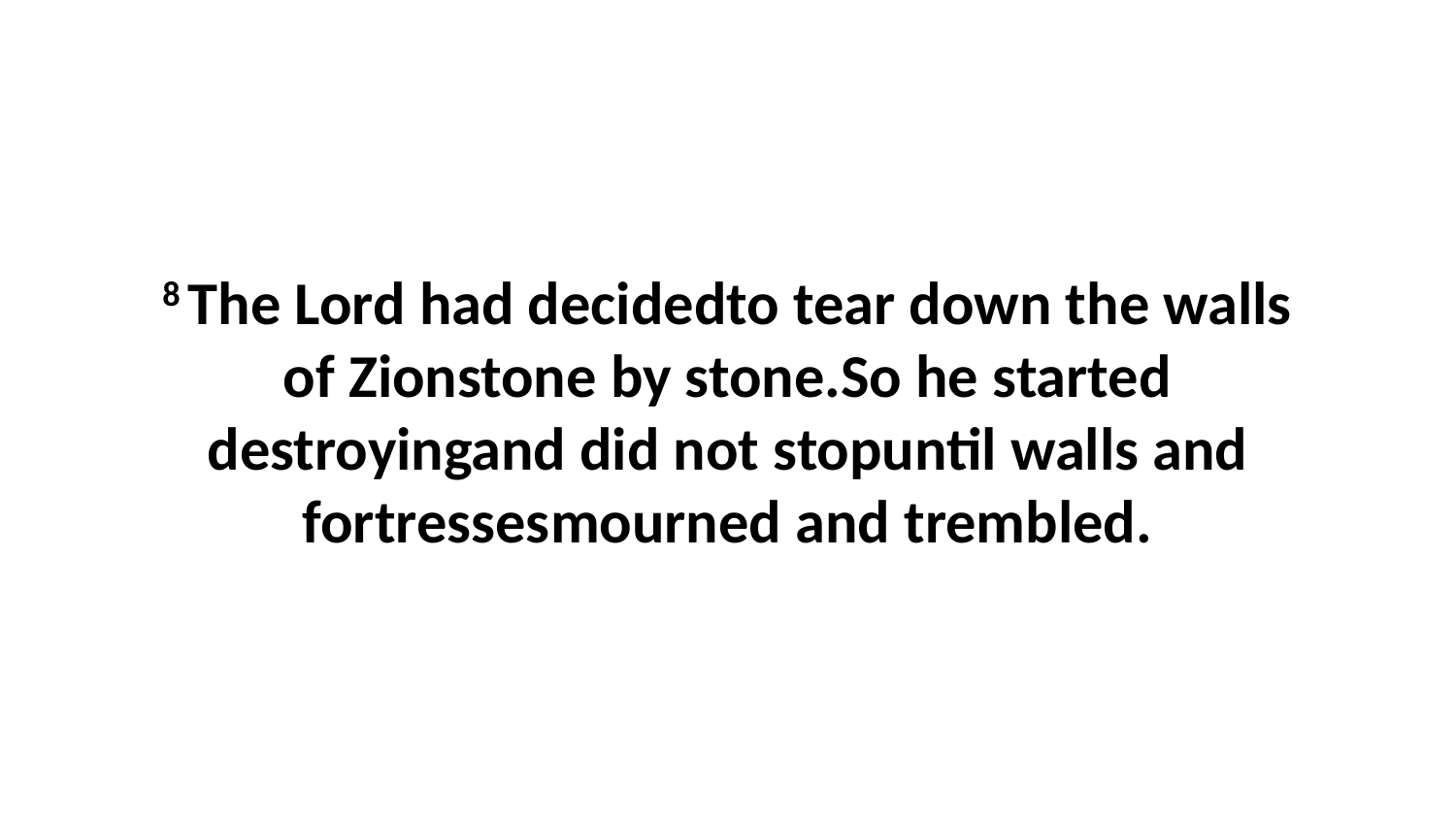

8 The Lord had decidedto tear down the walls of Zionstone by stone.So he started destroyingand did not stopuntil walls and fortressesmourned and trembled.